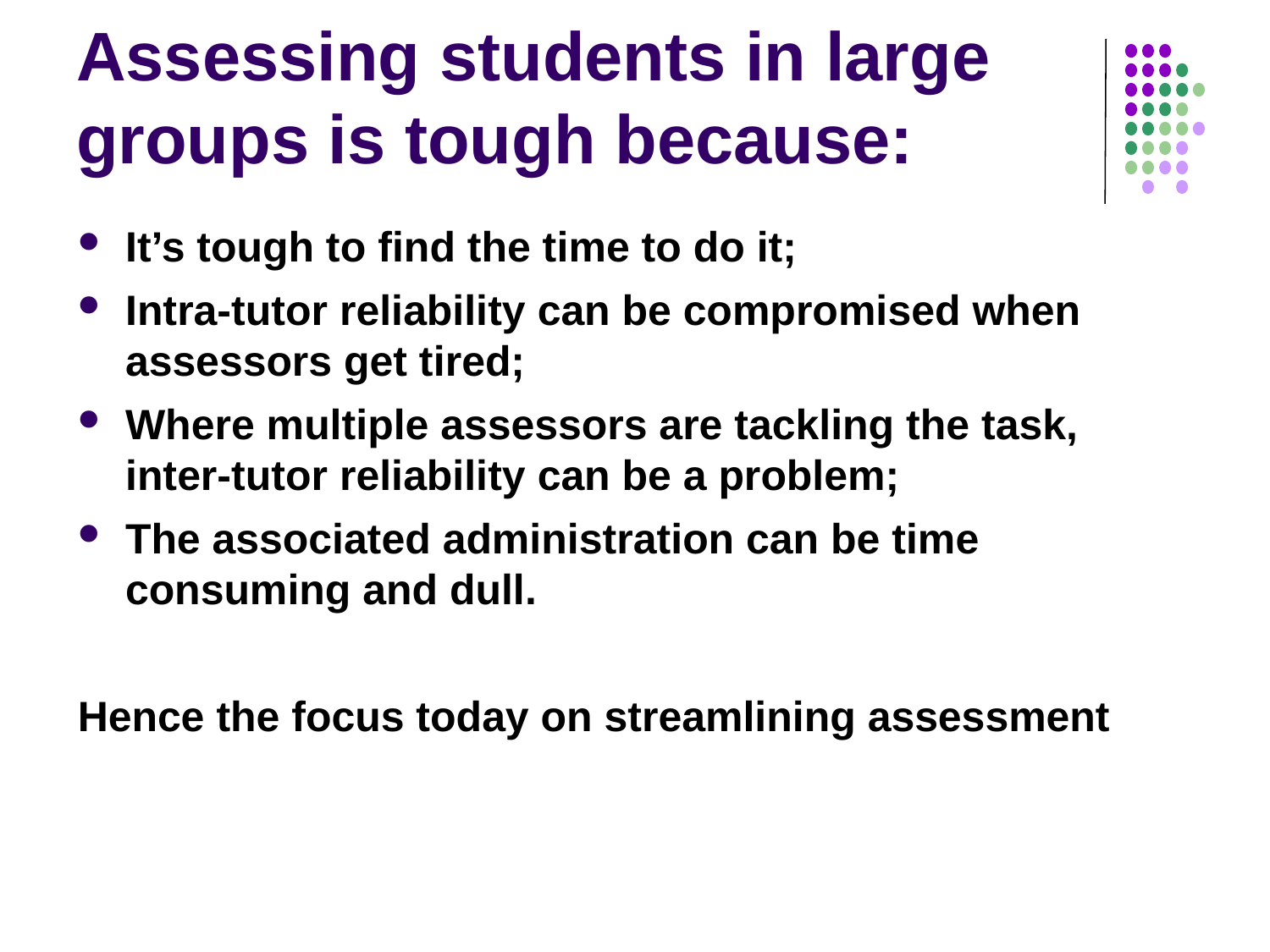

# Assessing students in large groups is tough because:
It’s tough to find the time to do it;
Intra-tutor reliability can be compromised when assessors get tired;
Where multiple assessors are tackling the task, inter-tutor reliability can be a problem;
The associated administration can be time consuming and dull.

Hence the focus today on streamlining assessment